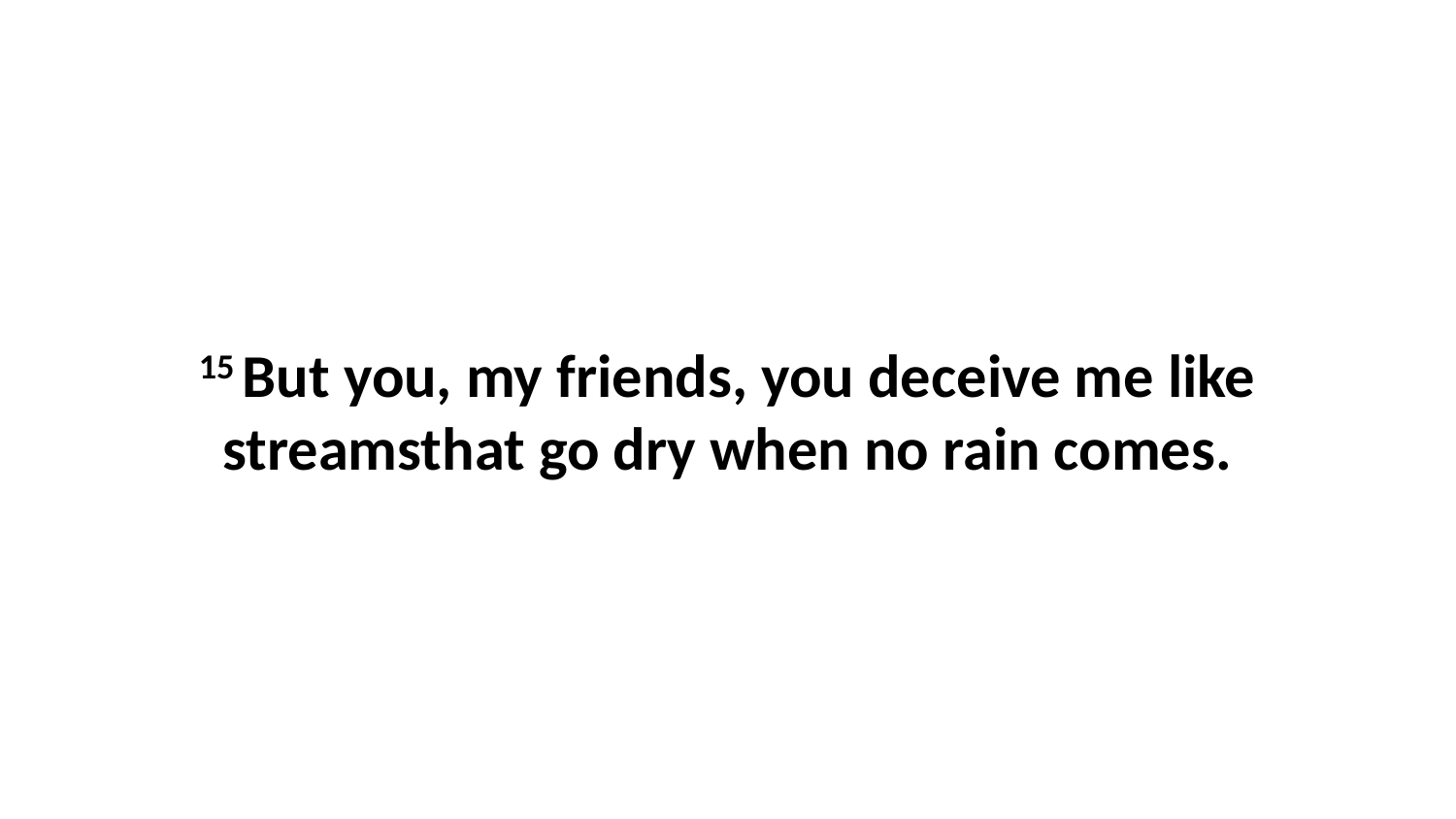

15 But you, my friends, you deceive me like streamsthat go dry when no rain comes.